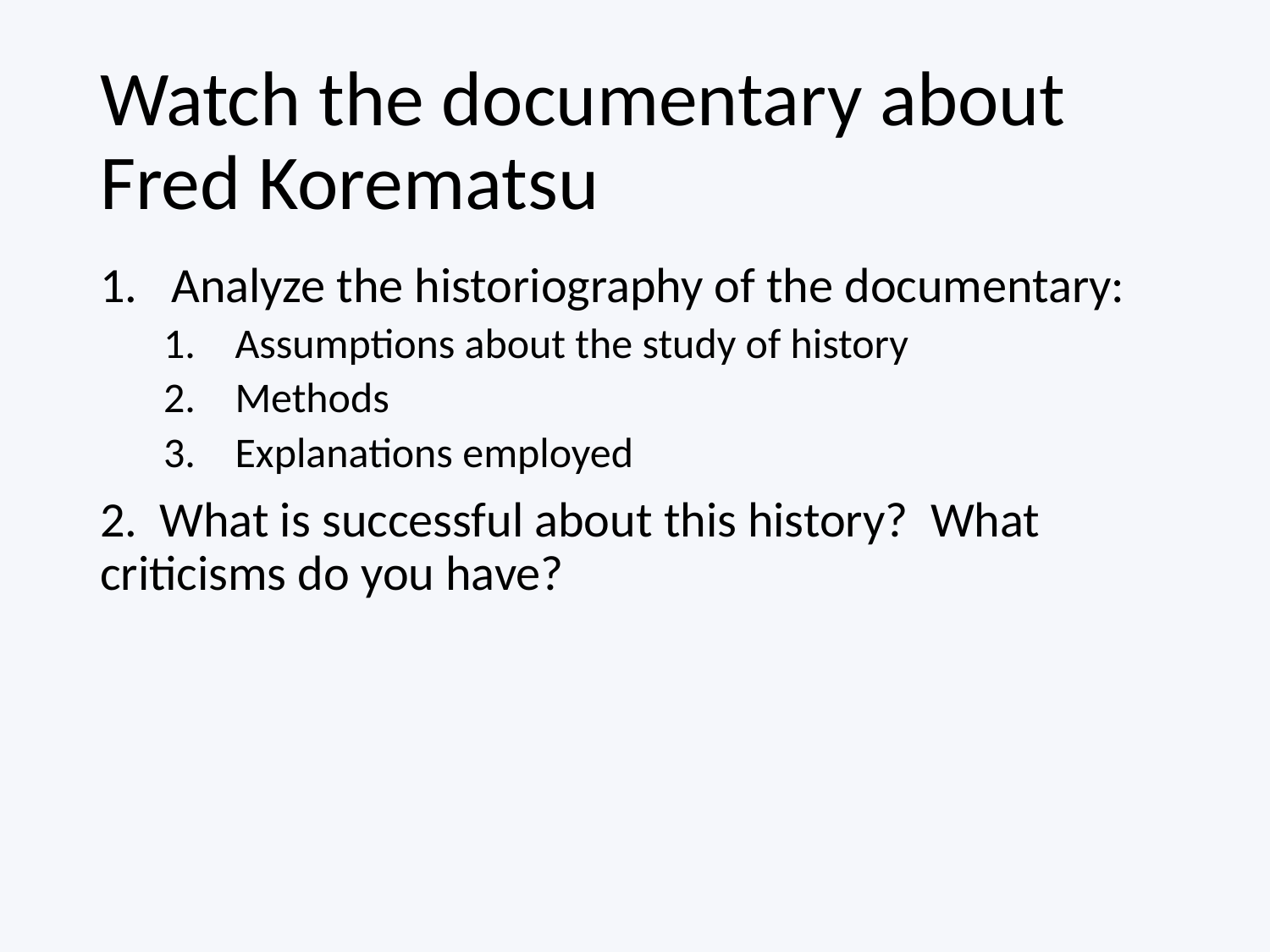

# Watch the documentary about Fred Korematsu
Analyze the historiography of the documentary:
Assumptions about the study of history
Methods
Explanations employed
2.  What is successful about this history?  What criticisms do you have?